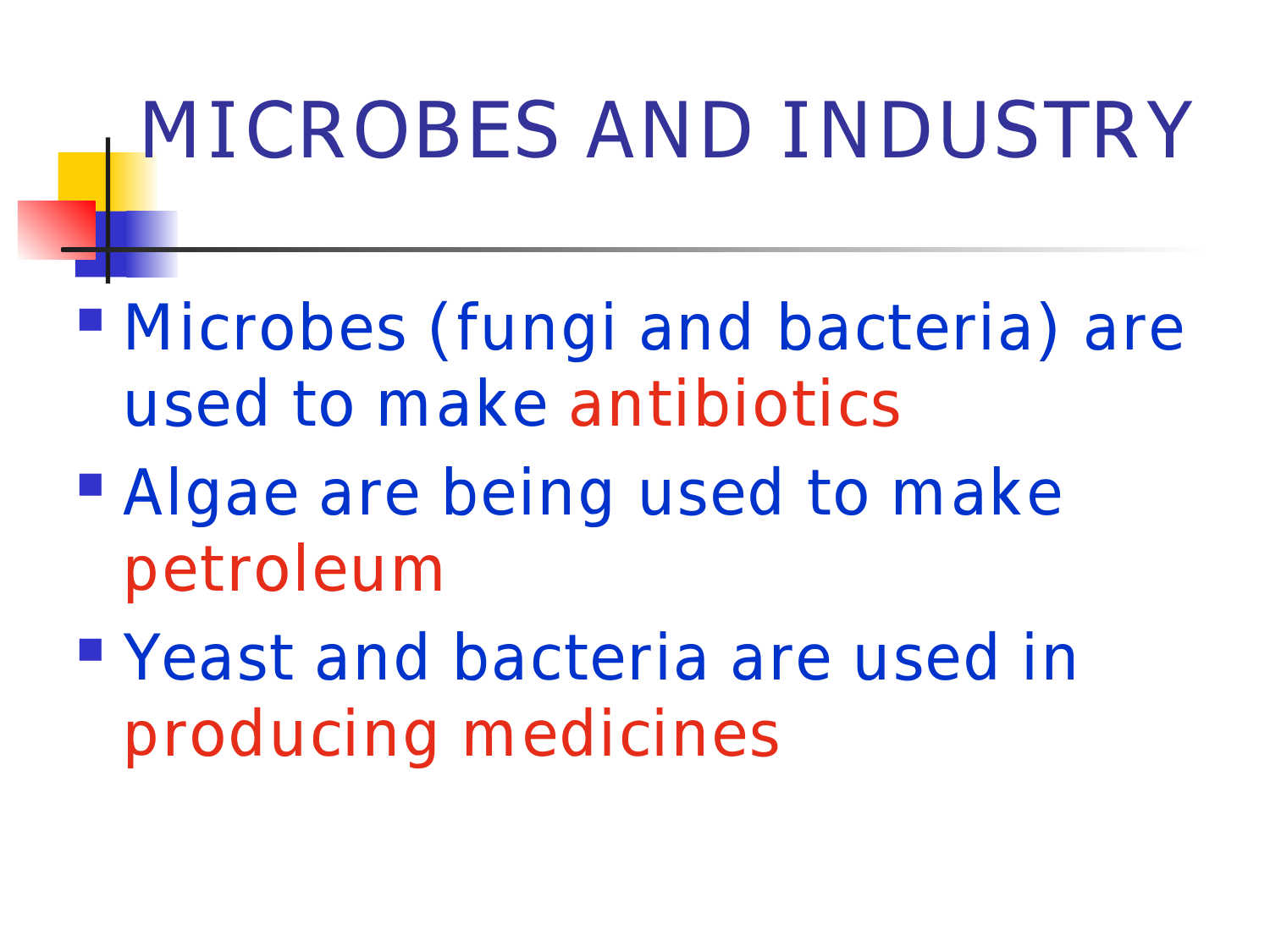

# MICROBES AND INDUSTRY
Microbes (fungi and bacteria) are used to make antibiotics
Algae are being used to make petroleum
Yeast and bacteria are used in producing medicines